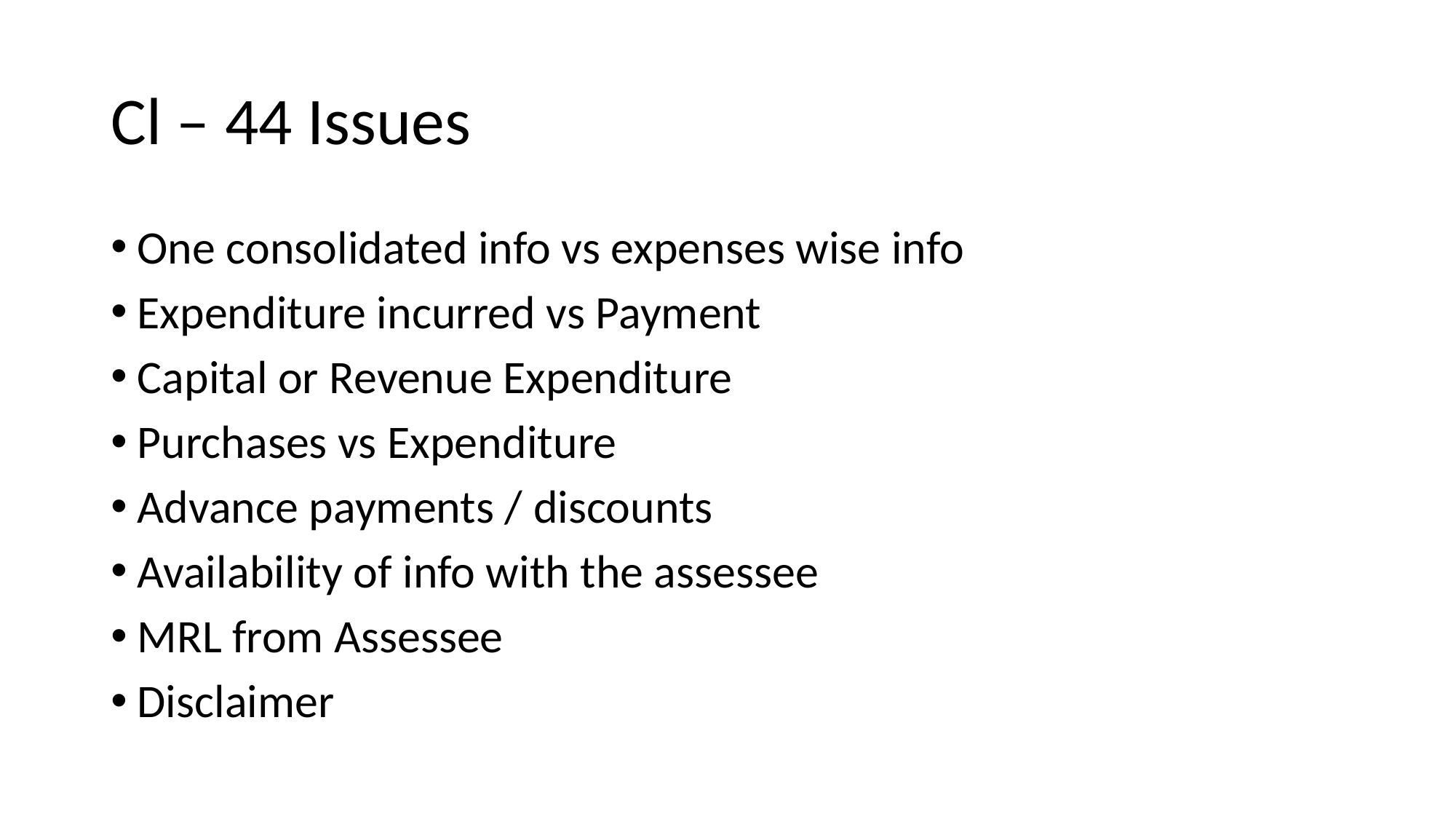

# Cl – 44 Issues
One consolidated info vs expenses wise info
Expenditure incurred vs Payment
Capital or Revenue Expenditure
Purchases vs Expenditure
Advance payments / discounts
Availability of info with the assessee
MRL from Assessee
Disclaimer